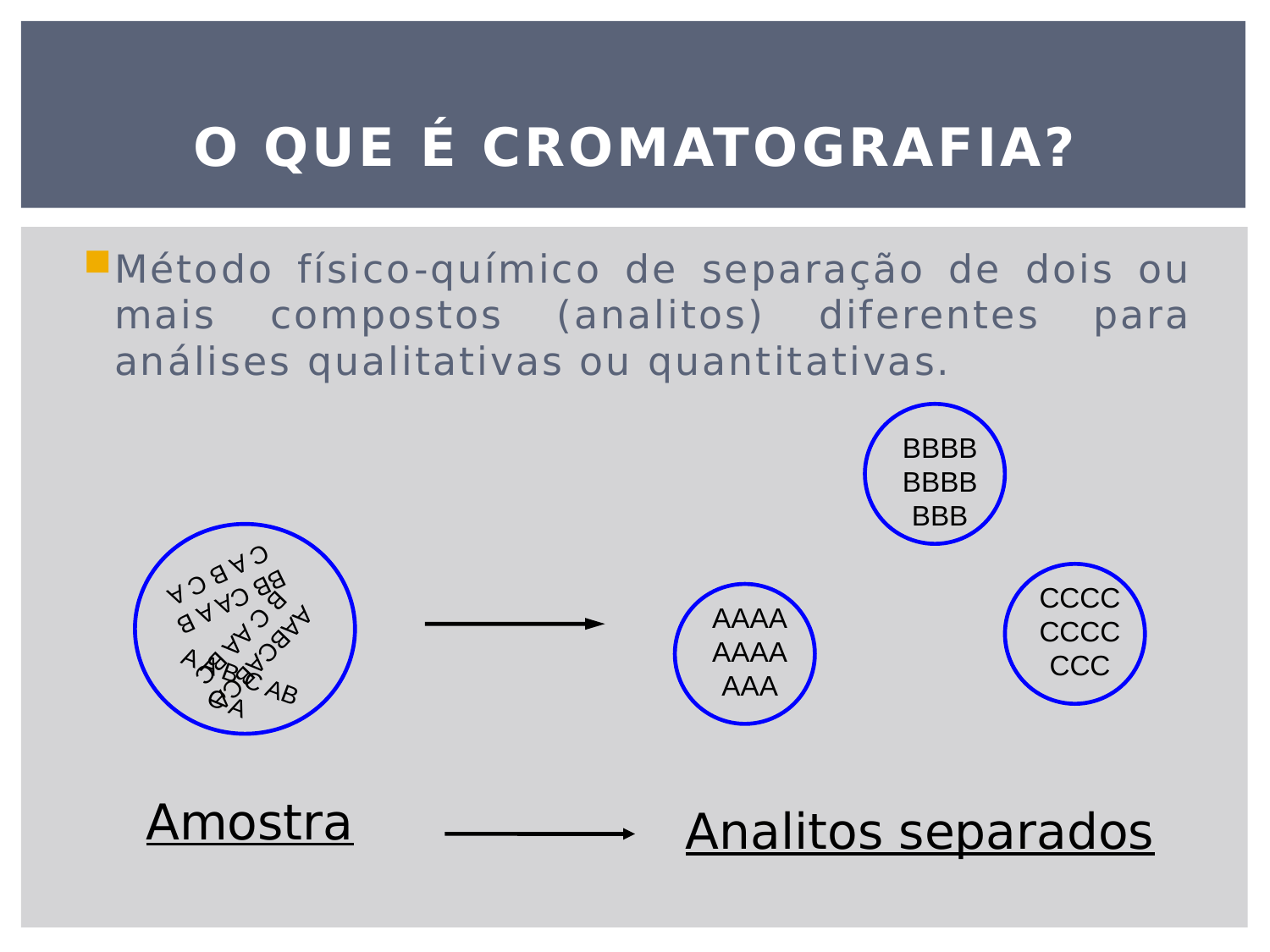

# O que é cromatografia?
Método físico-químico de separação de dois ou mais compostos (analitos) diferentes para análises qualitativas ou quantitativas.

BBBBBBBBBBB

BB CA A B C A B C A

CCCCCCCCCCC

AAAAAAAAAAA
AABCABCAB C AA BC

A A B C AB C A
Amostra
Analitos separados